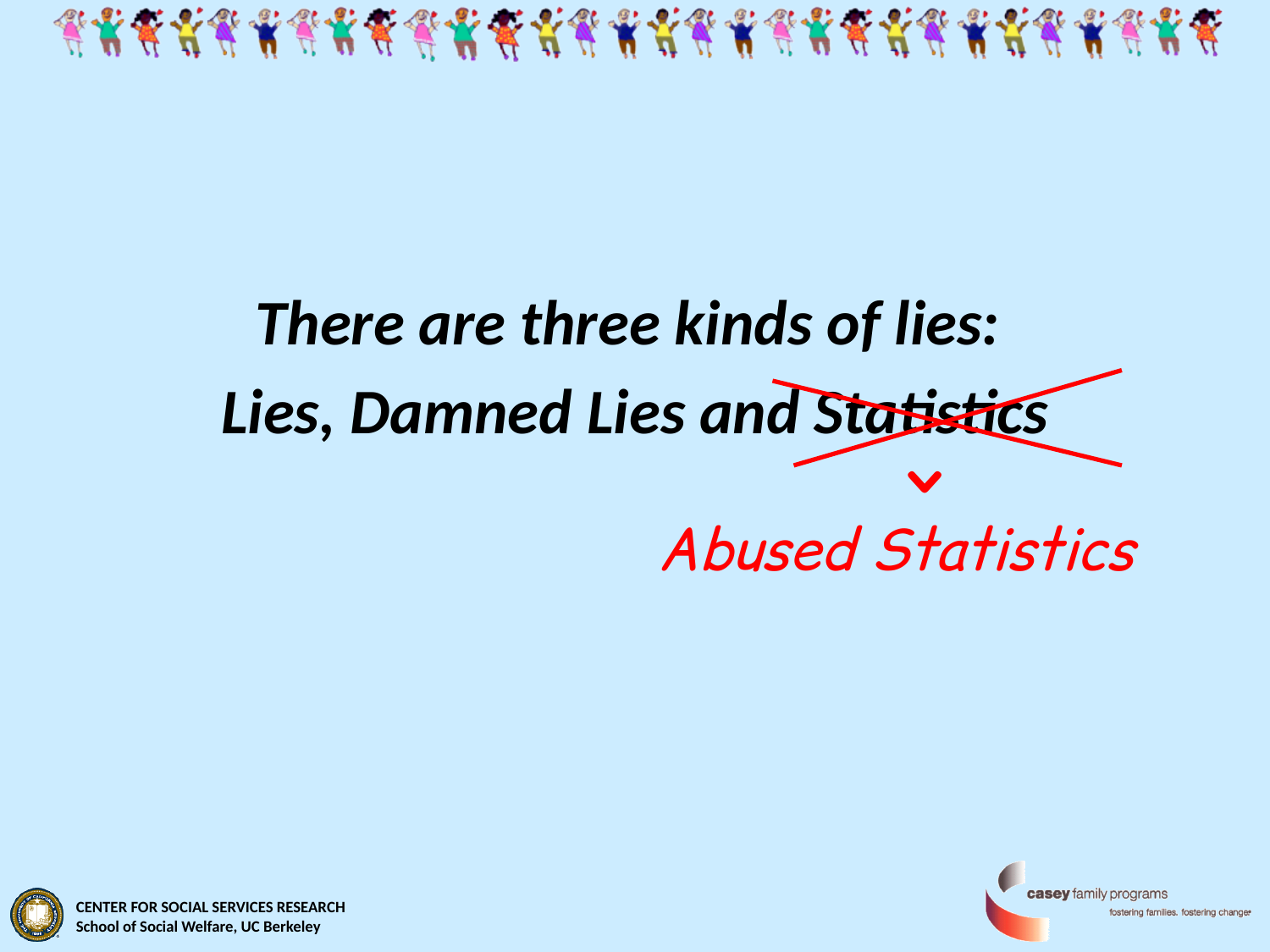

There are three kinds of lies:
Lies, Damned Lies and Statistics

^
Abused Statistics